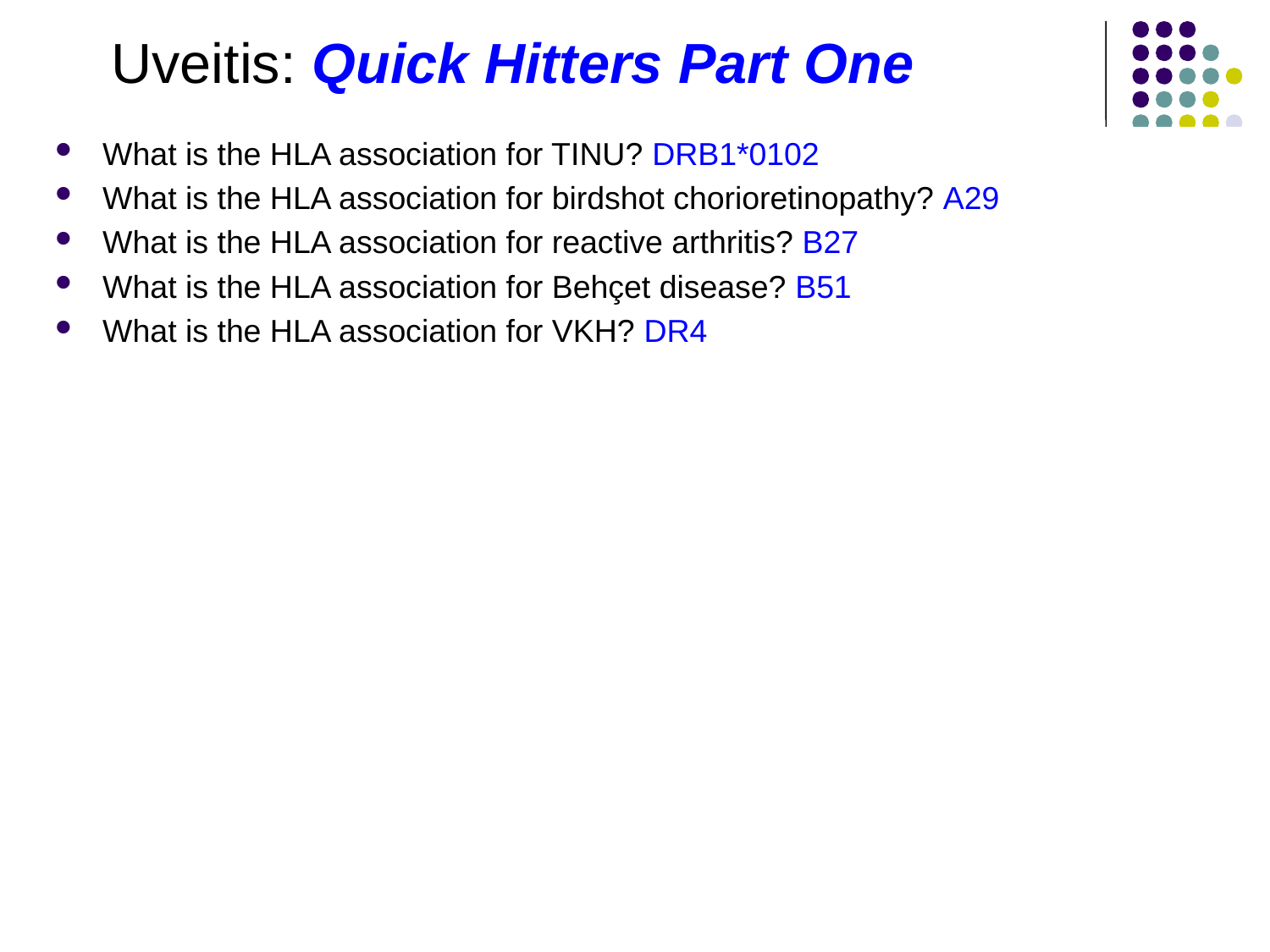

Uveitis: Quick Hitters Part One
What is the HLA association for TINU? DRB1*0102
What is the HLA association for birdshot chorioretinopathy? A29
What is the HLA association for reactive arthritis? B27
What is the HLA association for Behçet disease? B51
What is the HLA association for VKH? DR4